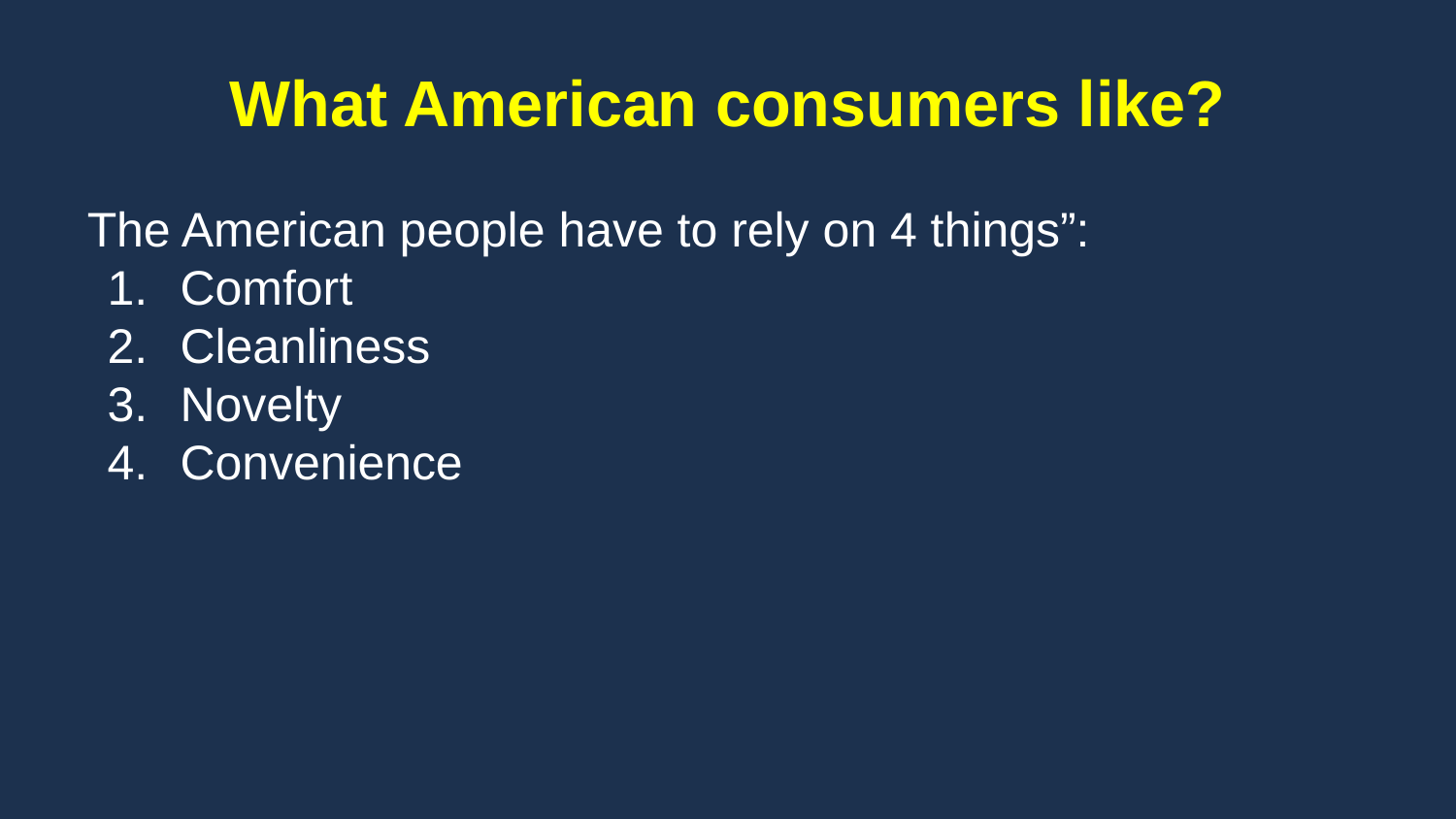

The American people have to rely on 4 things”:
Comfort
Cleanliness
Novelty
Convenience
# What American consumers like?
22